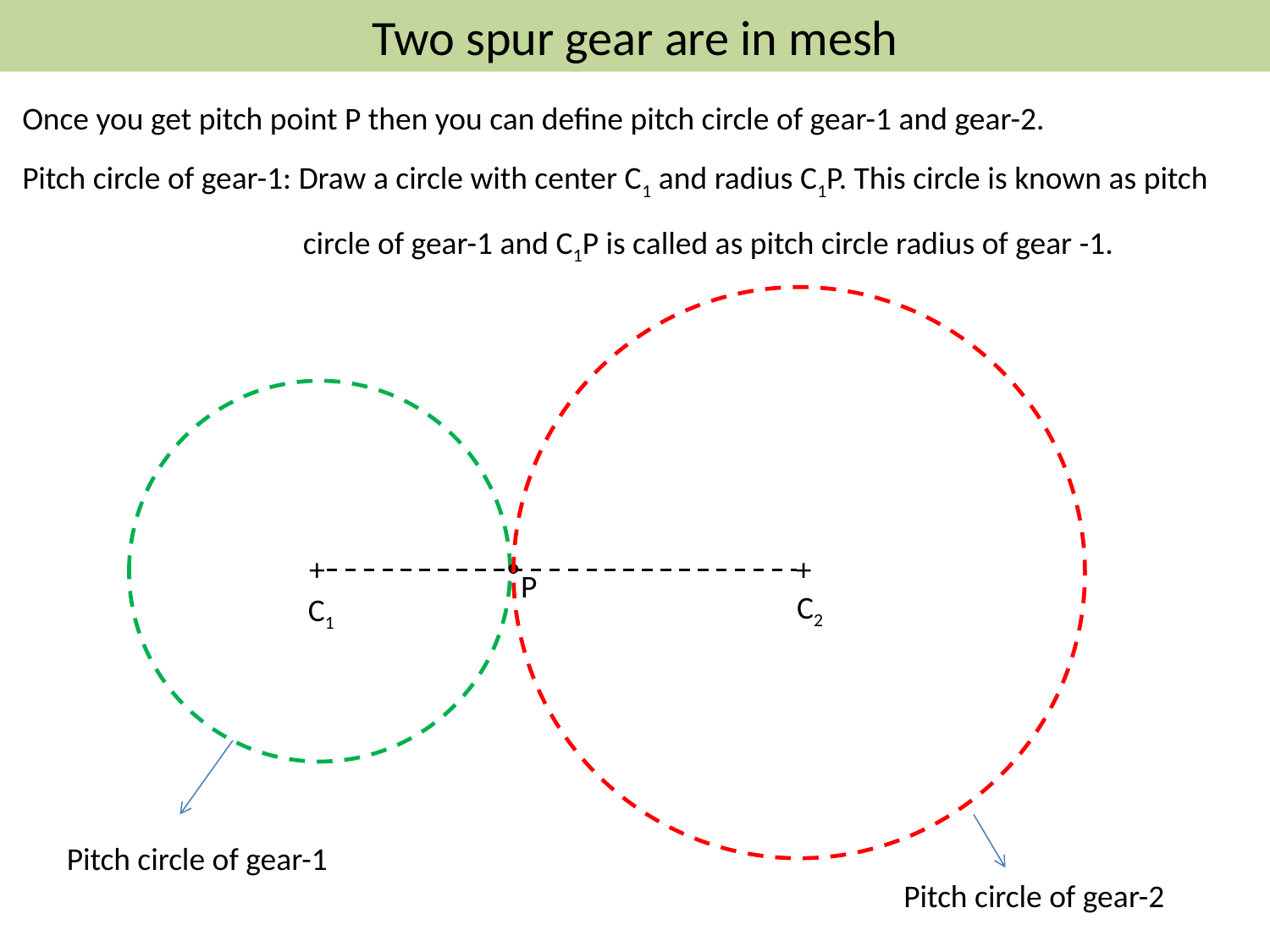

Two spur gear are in mesh
Once you get pitch point P then you can define pitch circle of gear-1 and gear-2.
Pitch circle of gear-1: Draw a circle with center C1 and radius C1P. This circle is known as pitch
                                       circle of gear-1 and C1P is called as pitch circle radius of gear -1.

+
+
P

C2
C1
Pitch circle of gear-1
Pitch circle of gear-2